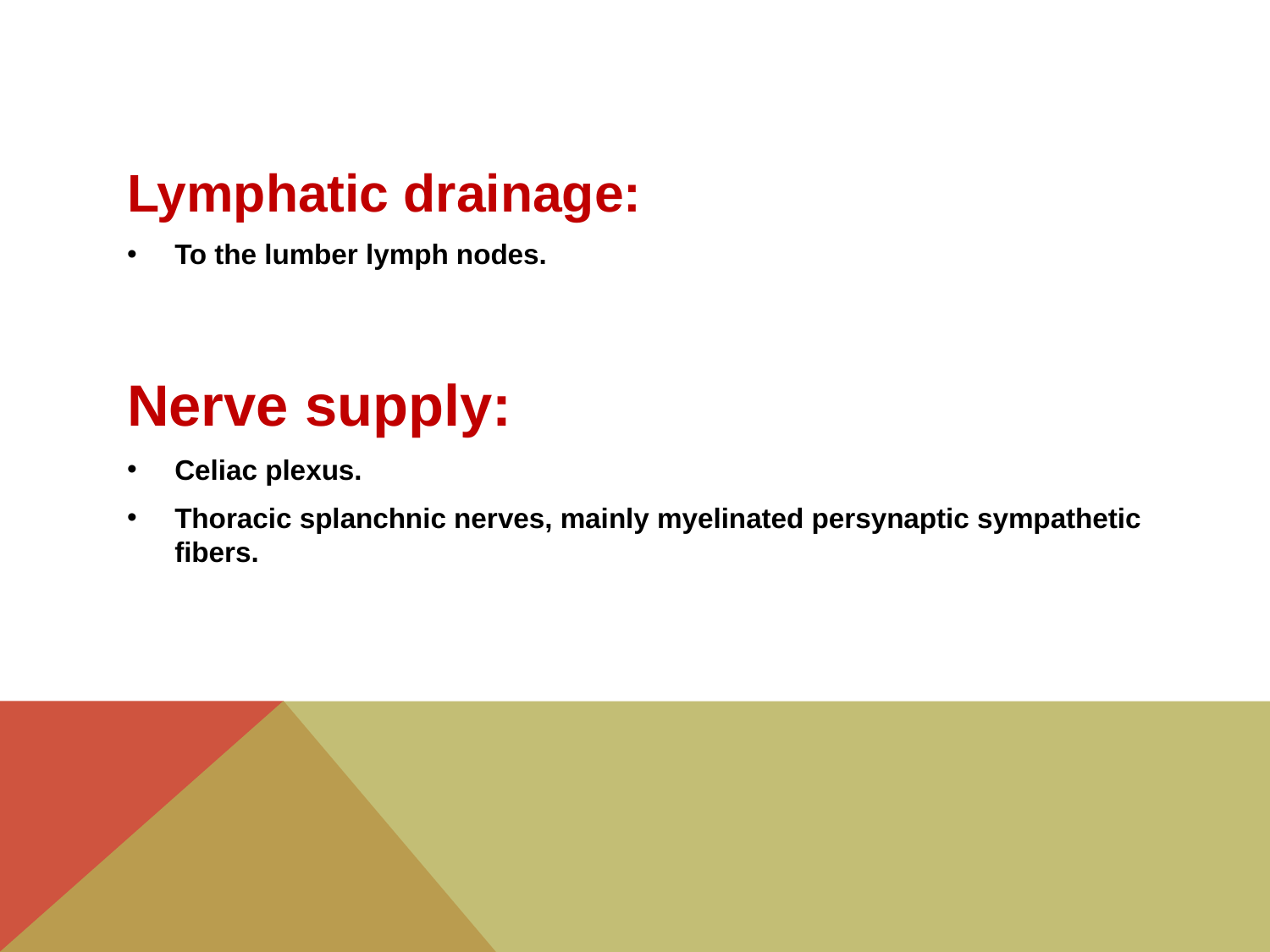

#
Lymphatic drainage:
To the lumber lymph nodes.

Nerve supply:
Celiac plexus.
Thoracic splanchnic nerves, mainly myelinated persynaptic sympathetic fibers.